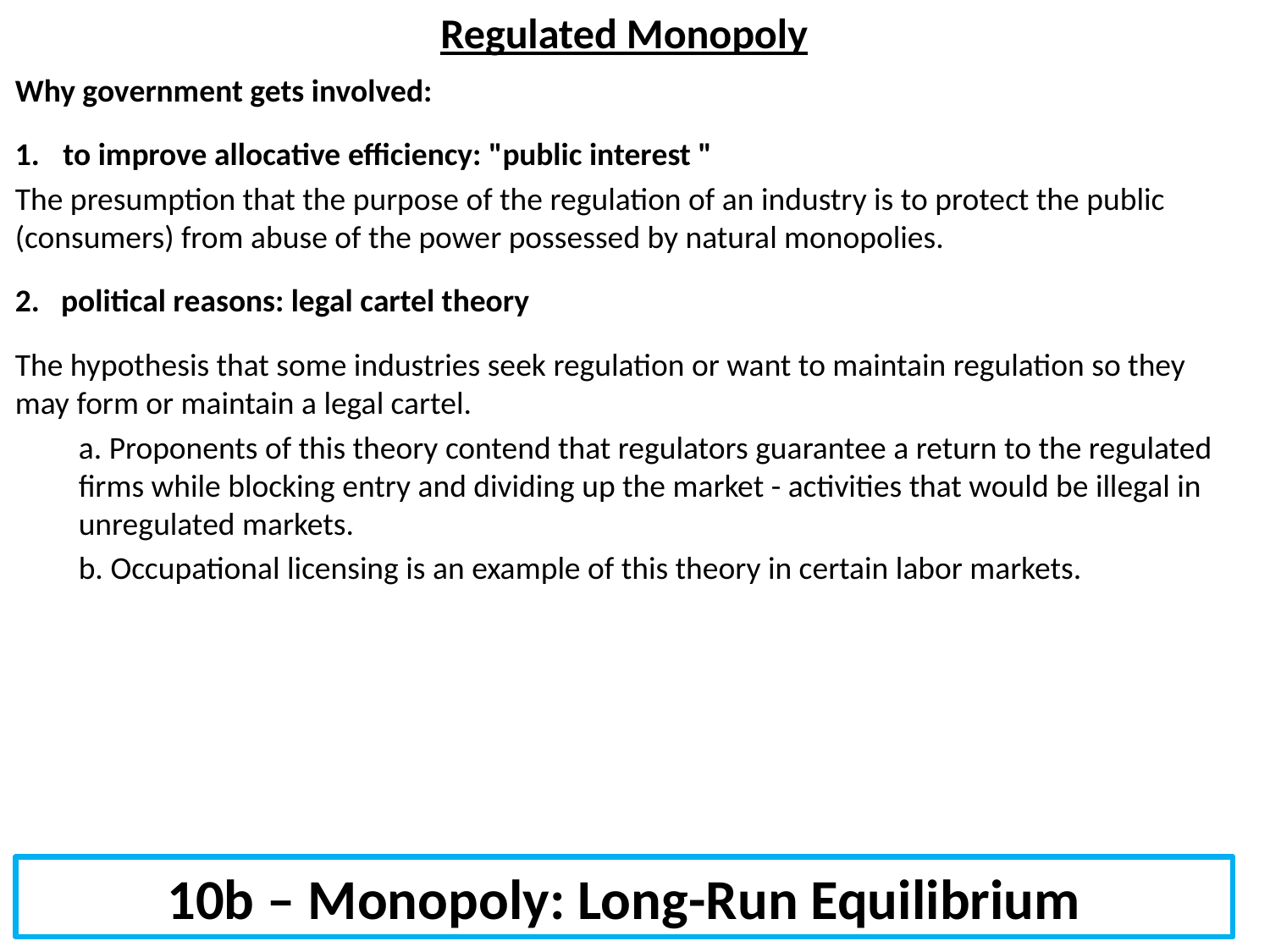

# Regulated Monopoly
Why government gets involved:

to improve allocative efficiency: "public interest "
The presumption that the purpose of the regulation of an industry is to protect the public (consumers) from abuse of the power possessed by natural monopolies.

2.   political reasons: legal cartel theory

The hypothesis that some industries seek regulation or want to maintain regulation so they may form or maintain a legal cartel.
a. Proponents of this theory contend that regulators guarantee a return to the regulated firms while blocking entry and dividing up the market - activities that would be illegal in unregulated markets.
b. Occupational licensing is an example of this theory in certain labor markets.
10b – Monopoly: Long-Run Equilibrium